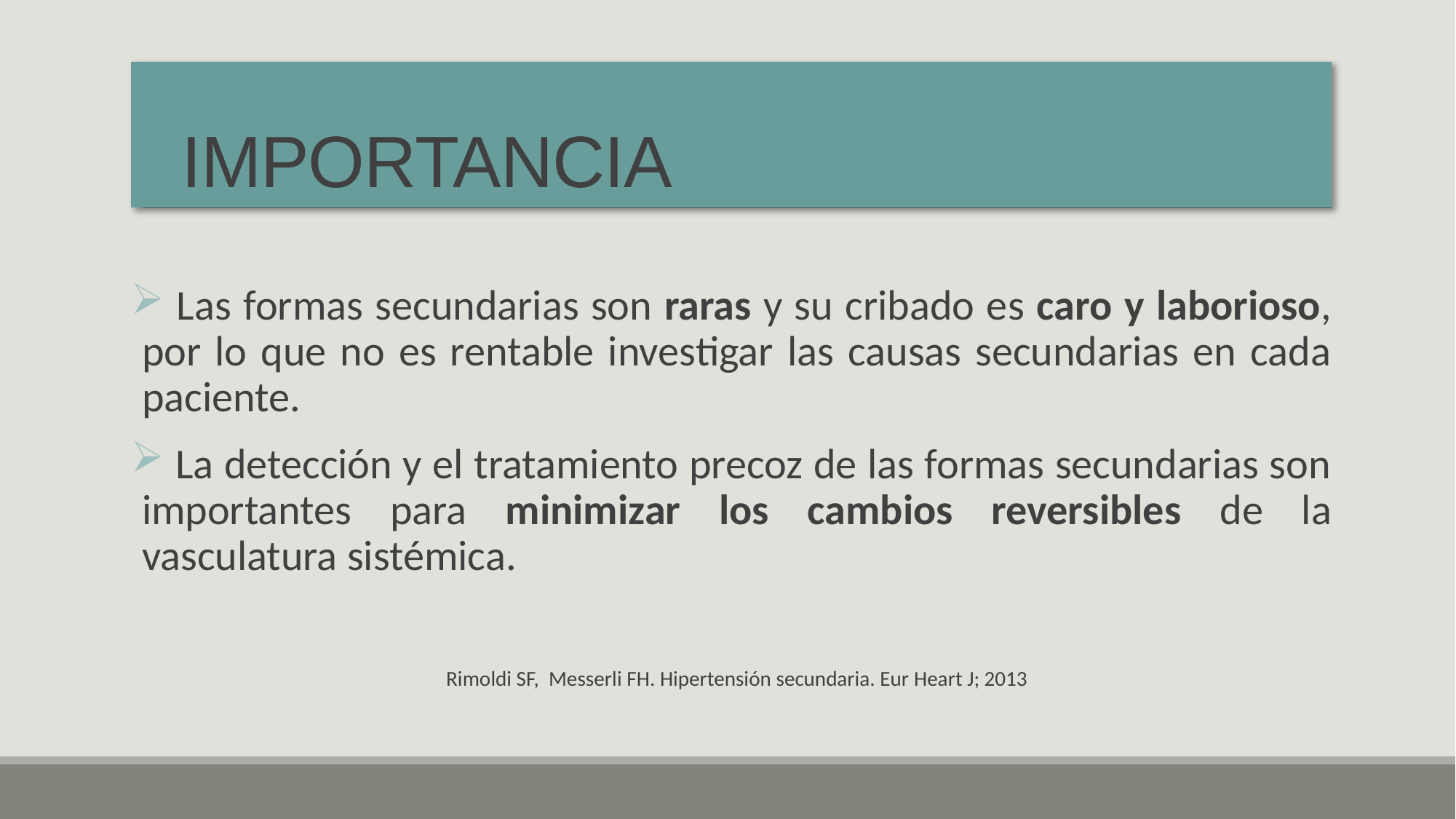

# IMPORTANCIA

 Las formas secundarias son raras y su cribado es caro y laborioso, por lo que no es rentable investigar las causas secundarias en cada paciente.
 La detección y el tratamiento precoz de las formas secundarias son importantes para minimizar los cambios reversibles de la vasculatura sistémica.

Rimoldi SF,  Messerli FH. Hipertensión secundaria. Eur Heart J; 2013